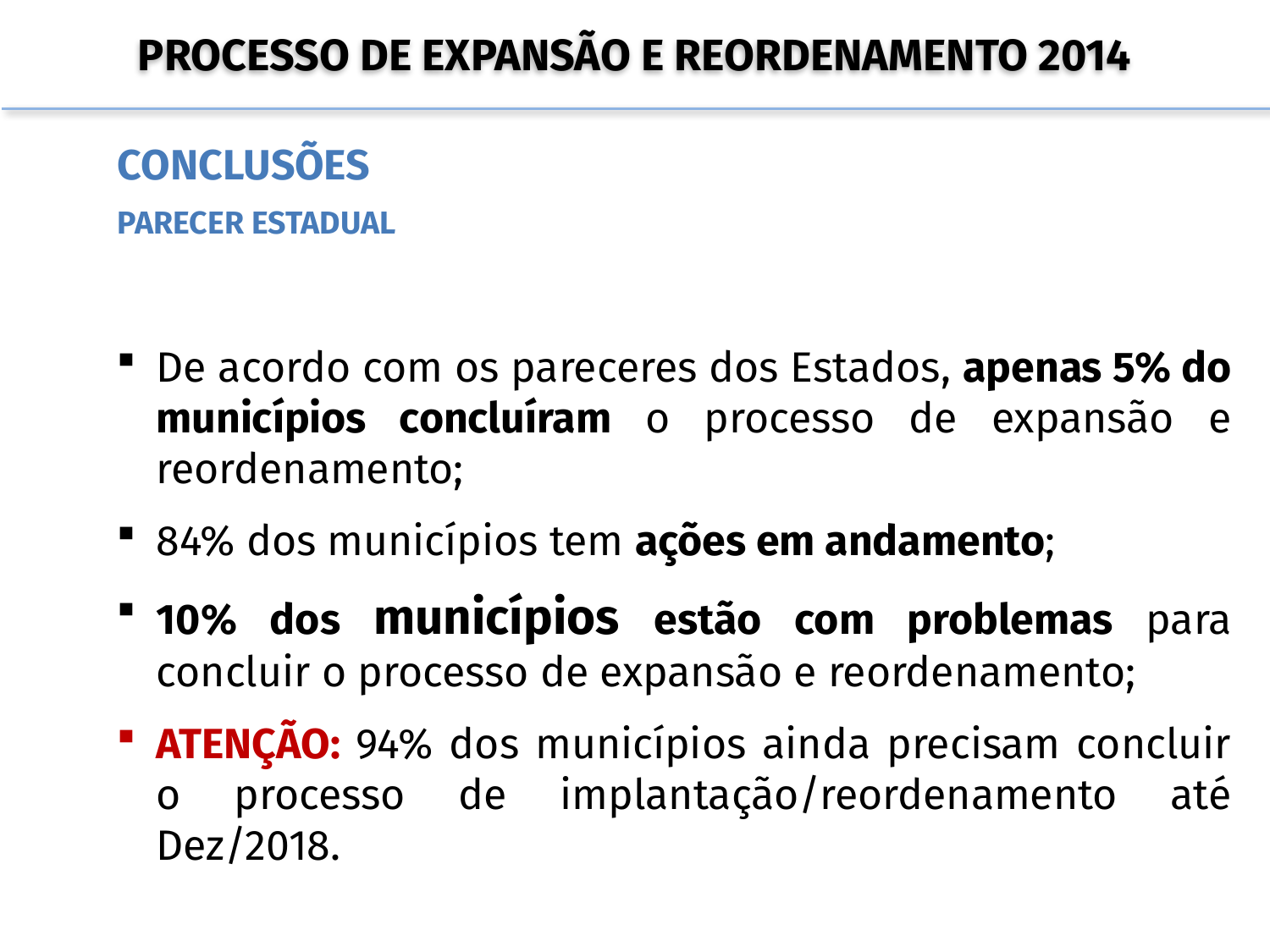

PROCESSO DE EXPANSÃO E REORDENAMENTO 2014
# CONCLUSÕES
PARECER ESTADUAL
De acordo com os pareceres dos Estados, apenas 5% do municípios concluíram o processo de expansão e reordenamento;
84% dos municípios tem ações em andamento;
10% dos municípios estão com problemas para concluir o processo de expansão e reordenamento;
ATENÇÃO: 94% dos municípios ainda precisam concluir o processo de implantação/reordenamento até Dez/2018.